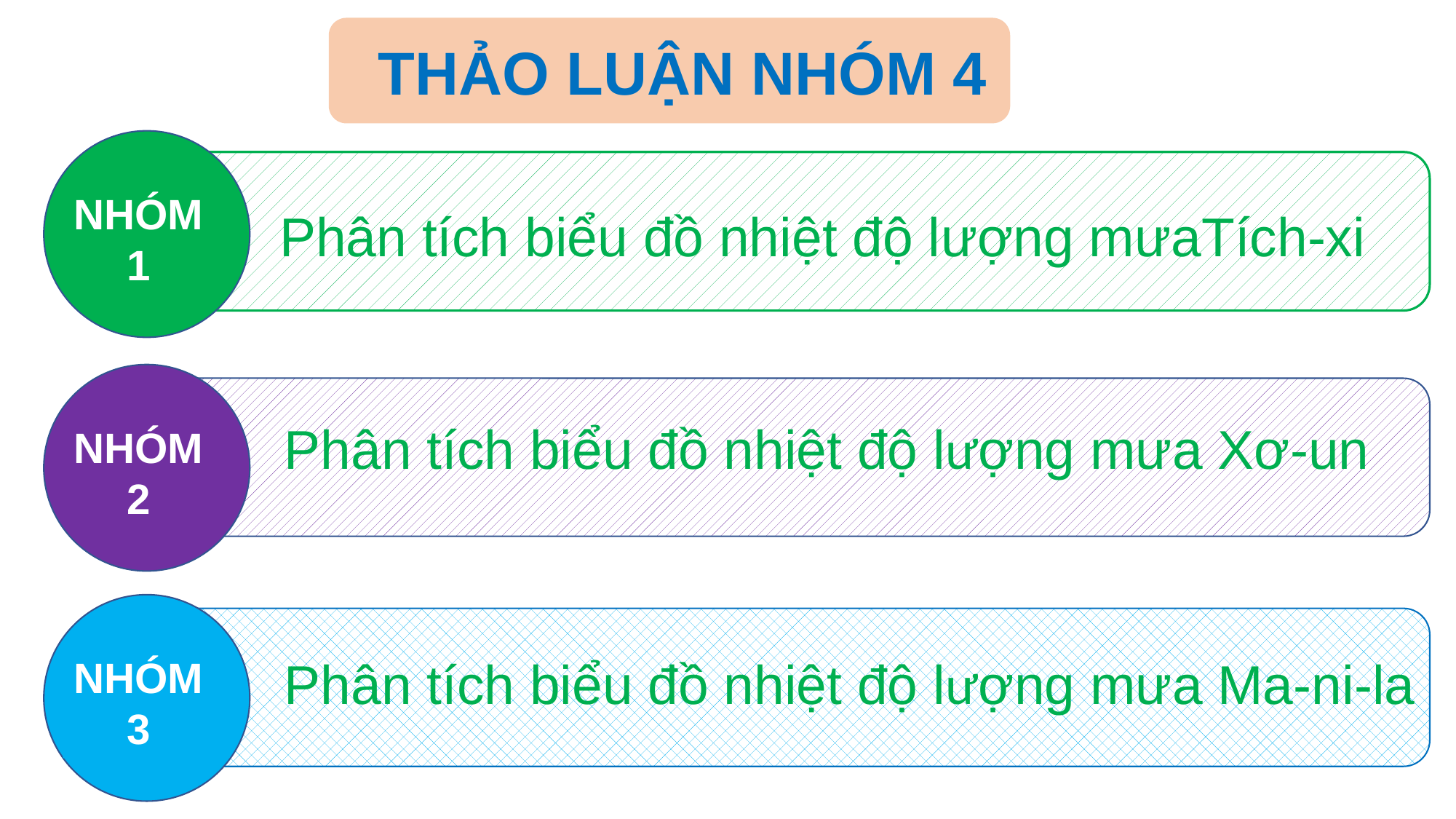

THẢO LUẬN NHÓM 4

NHÓM 1

Phân tích biểu đồ nhiệt độ lượng mưaTích-xi

NHÓM 2

Phân tích biểu đồ nhiệt độ lượng mưa Xơ-un

NHÓM 3

Phân tích biểu đồ nhiệt độ lượng mưa Ma-ni-la